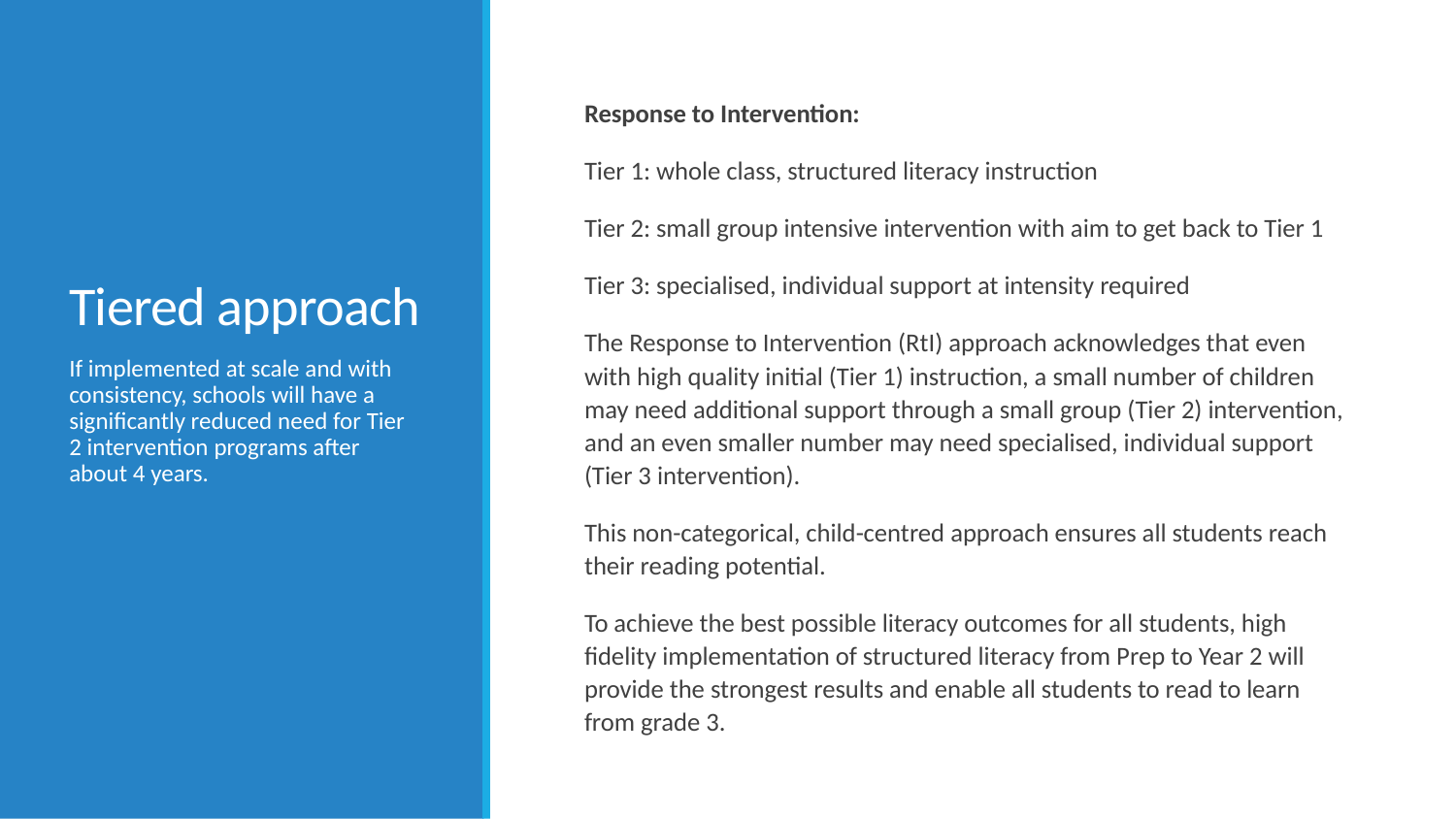

# Tiered approach
Response to Intervention:
Tier 1: whole class, structured literacy instruction
Tier 2: small group intensive intervention with aim to get back to Tier 1
Tier 3: specialised, individual support at intensity required
The Response to Intervention (RtI) approach acknowledges that even with high quality initial (Tier 1) instruction, a small number of children may need additional support through a small group (Tier 2) intervention, and an even smaller number may need specialised, individual support (Tier 3 intervention).
This non-categorical, child-centred approach ensures all students reach their reading potential.
To achieve the best possible literacy outcomes for all students, high fidelity implementation of structured literacy from Prep to Year 2 will provide the strongest results and enable all students to read to learn from grade 3.
If implemented at scale and with consistency, schools will have a significantly reduced need for Tier 2 intervention programs after about 4 years.